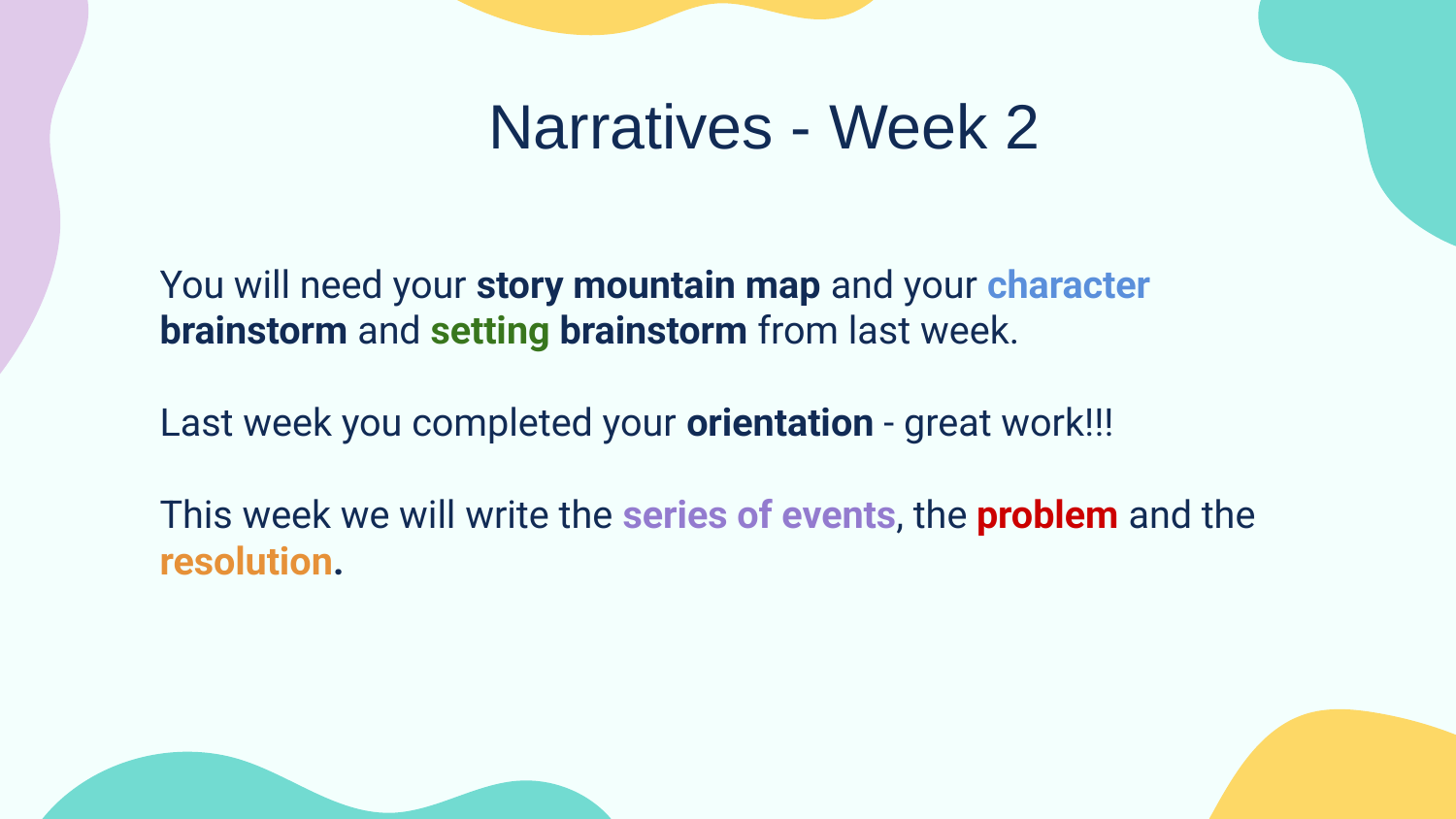

# Narratives - Week 2
You will need your story mountain map and your character brainstorm and setting brainstorm from last week.

Last week you completed your orientation - great work!!!

This week we will write the series of events, the problem and the resolution.